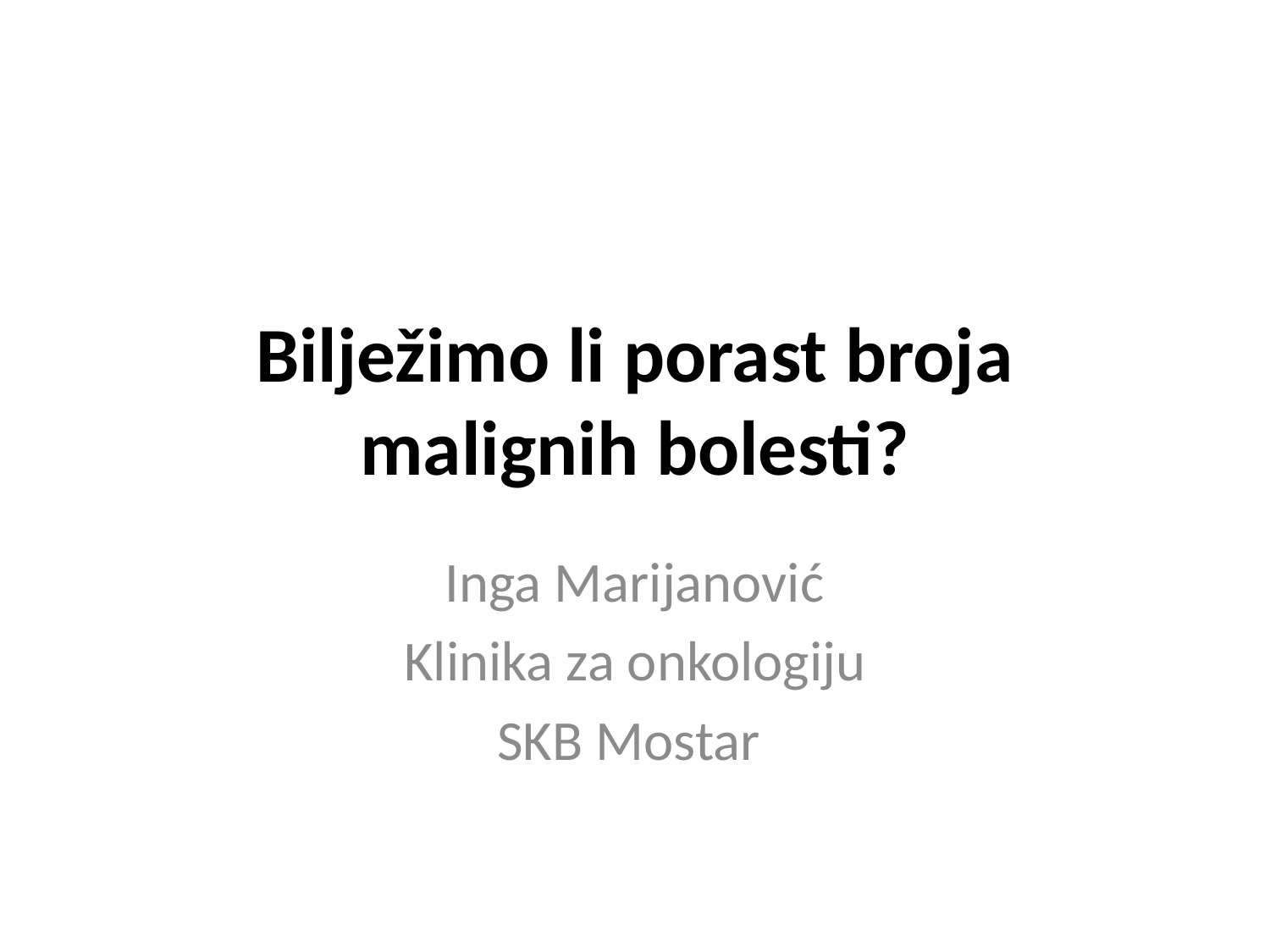

# Bilježimo li porast broja malignih bolesti?
Inga Marijanović
Klinika za onkologiju
SKB Mostar